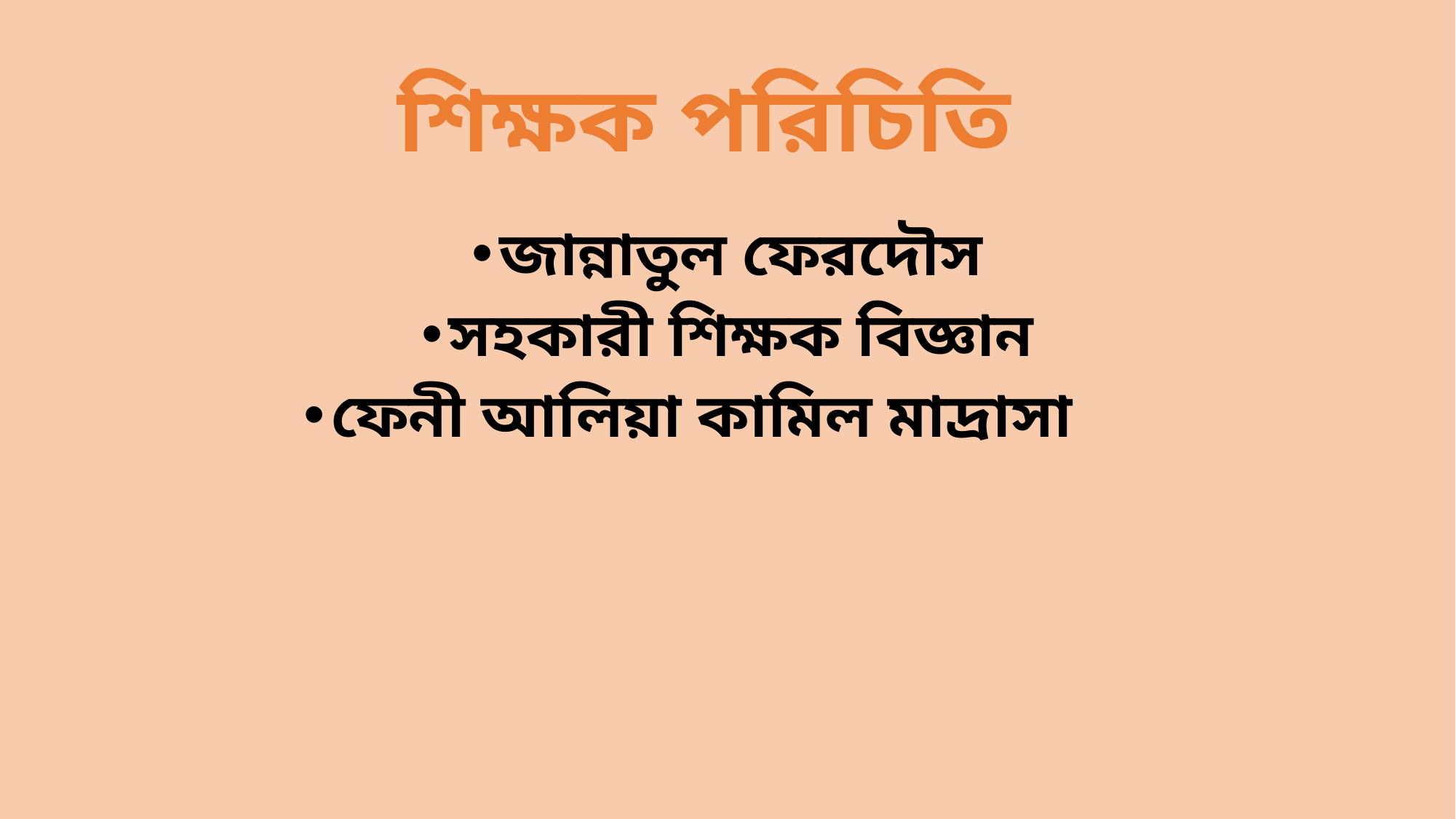

# শিক্ষক পরিচিতি
জান্নাতুল ফেরদৌস
সহকারী শিক্ষক বিজ্ঞান
ফেনী আলিয়া কামিল মাদ্রাসা